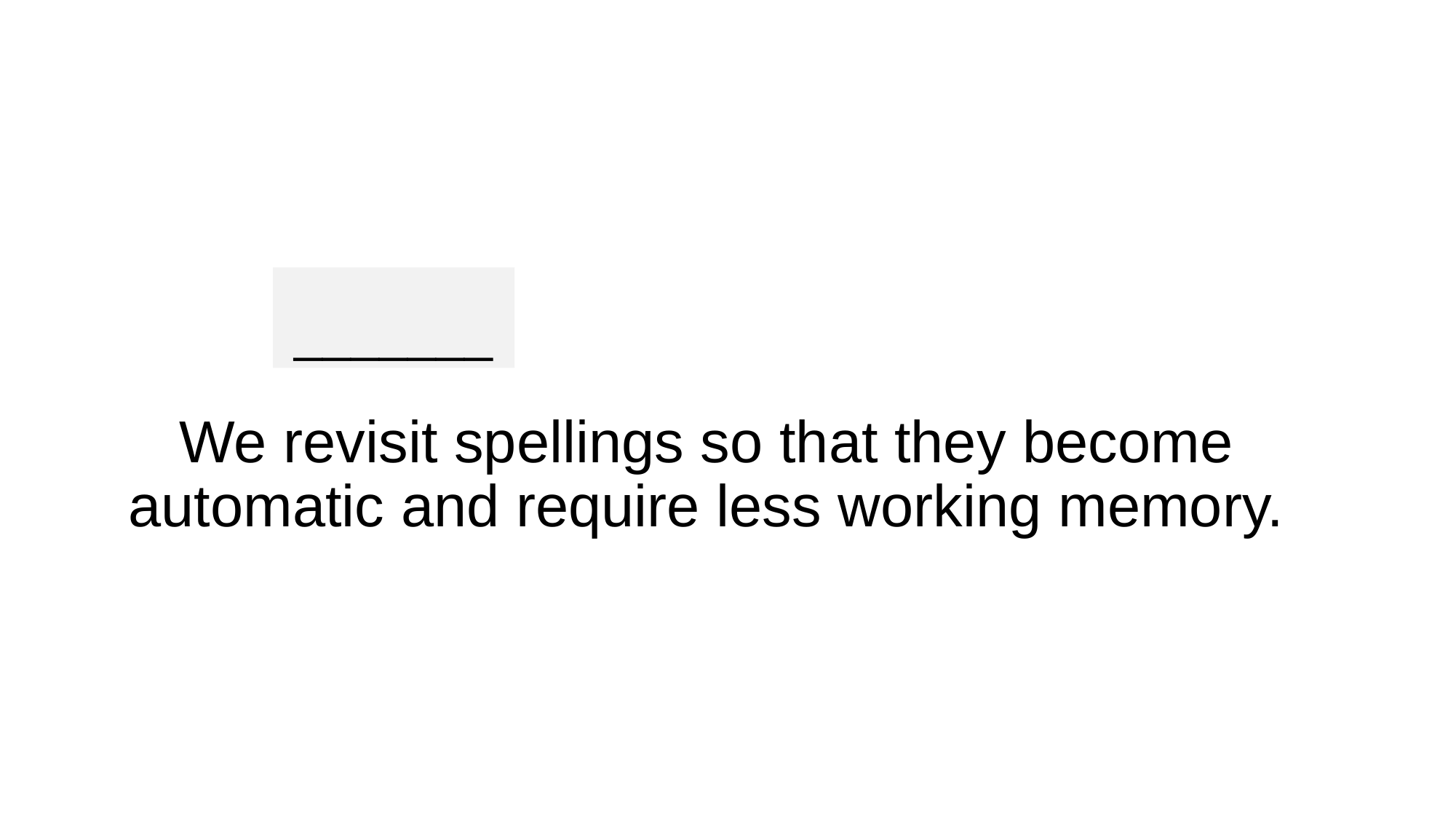

_______
# We revisit spellings so that they become automatic and require less working memory.